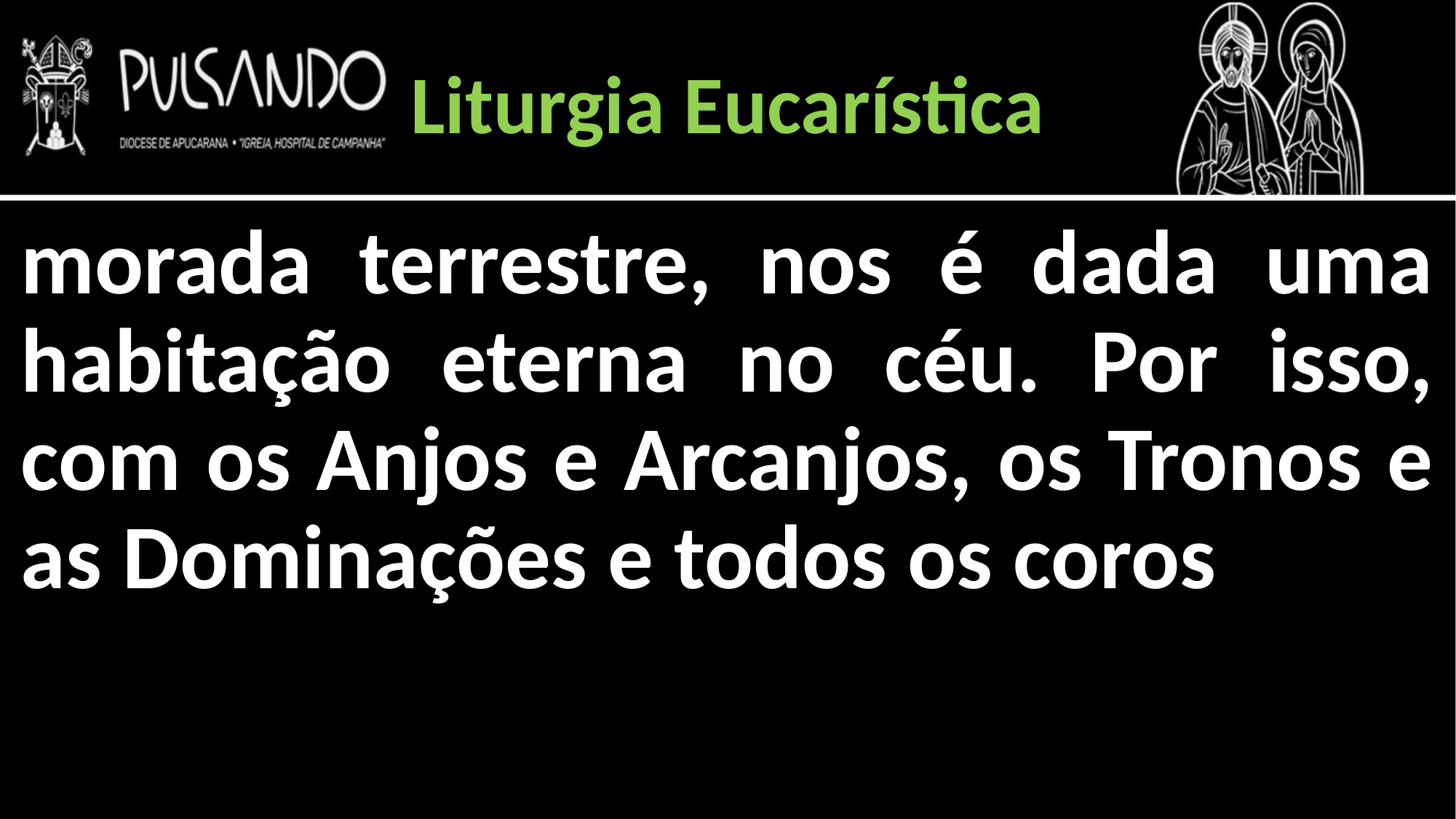

Liturgia Eucarística
morada terrestre, nos é dada uma habitação eterna no céu. Por isso, com os Anjos e Arcanjos, os Tronos e as Dominações e todos os coros